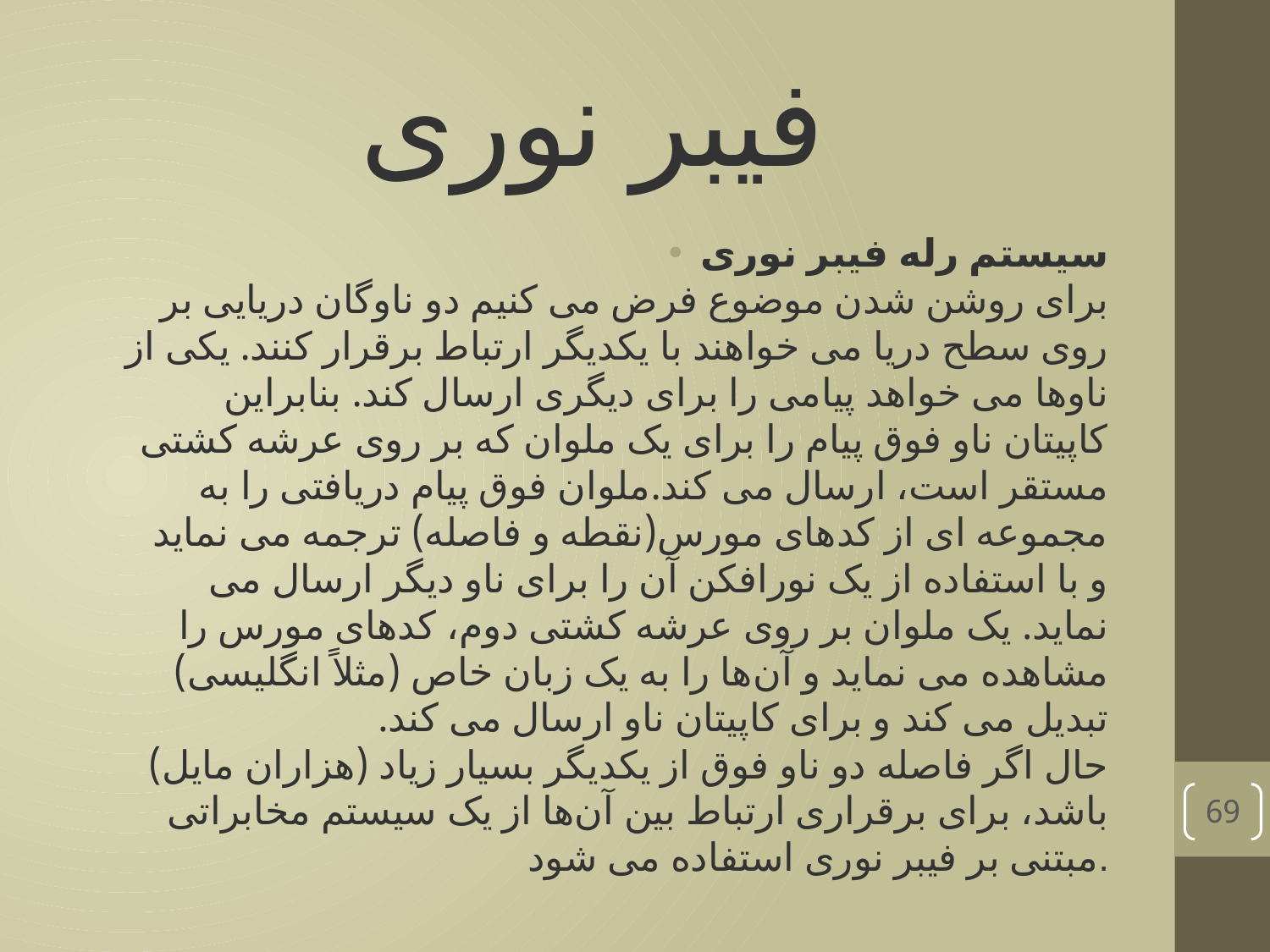

# فیبر نوری
سیستم رله فیبر نوری
برای روشن شدن موضوع فرض می کنیم دو ناوگان دریایی بر روی سطح دریا می خواهند با یکدیگر ارتباط برقرار کنند. یکی از ناوها می خواهد پیامی را برای دیگری ارسال کند. بنابراین کاپیتان ناو فوق پیام را برای یک ملوان که بر روی عرشه کشتی مستقر است، ارسال می کند.ملوان فوق پیام دریافتی را به مجموعه ای از کدهای مورس(نقطه و فاصله) ترجمه می نماید و با استفاده از یک نورافکن آن را برای ناو دیگر ارسال می نماید. یک ملوان بر روی عرشه کشتی دوم، کدهای مورس را مشاهده می نماید و آن‌ها را به یک زبان خاص (مثلاً انگلیسی) تبدیل می کند و برای کاپیتان ناو ارسال می کند.
حال اگر فاصله دو ناو فوق از یکدیگر بسیار زیاد (هزاران مایل) باشد، برای برقراری ارتباط بین آن‌ها از یک سیستم مخابراتی مبتنی بر فیبر نوری استفاده می شود.
69